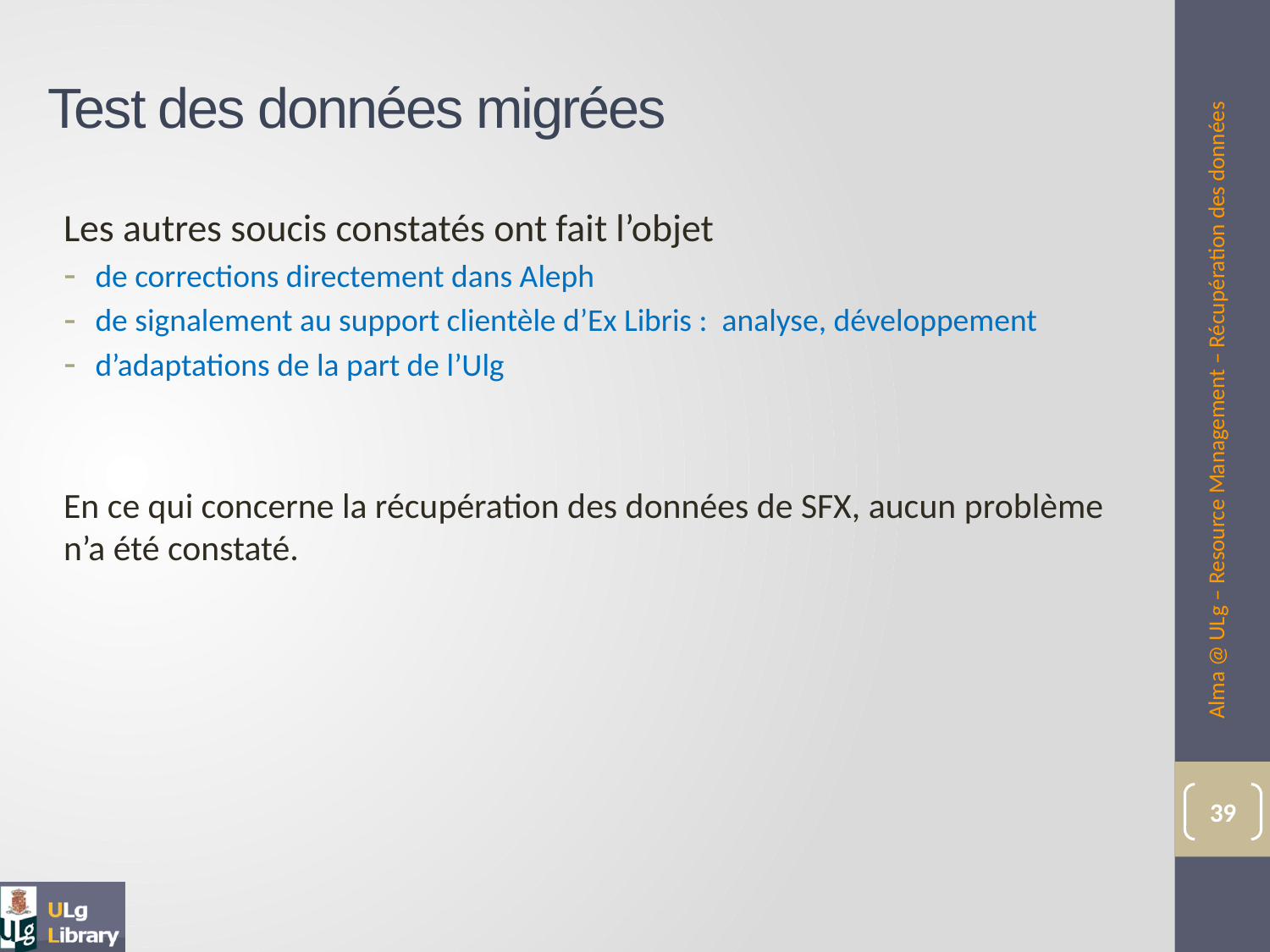

# Test des données migrées
Les autres soucis constatés ont fait l’objet
de corrections directement dans Aleph
de signalement au support clientèle d’Ex Libris :  analyse, développement
d’adaptations de la part de l’Ulg

En ce qui concerne la récupération des données de SFX, aucun problème n’a été constaté.
Alma @ ULg – Resource Management – Récupération des données

39